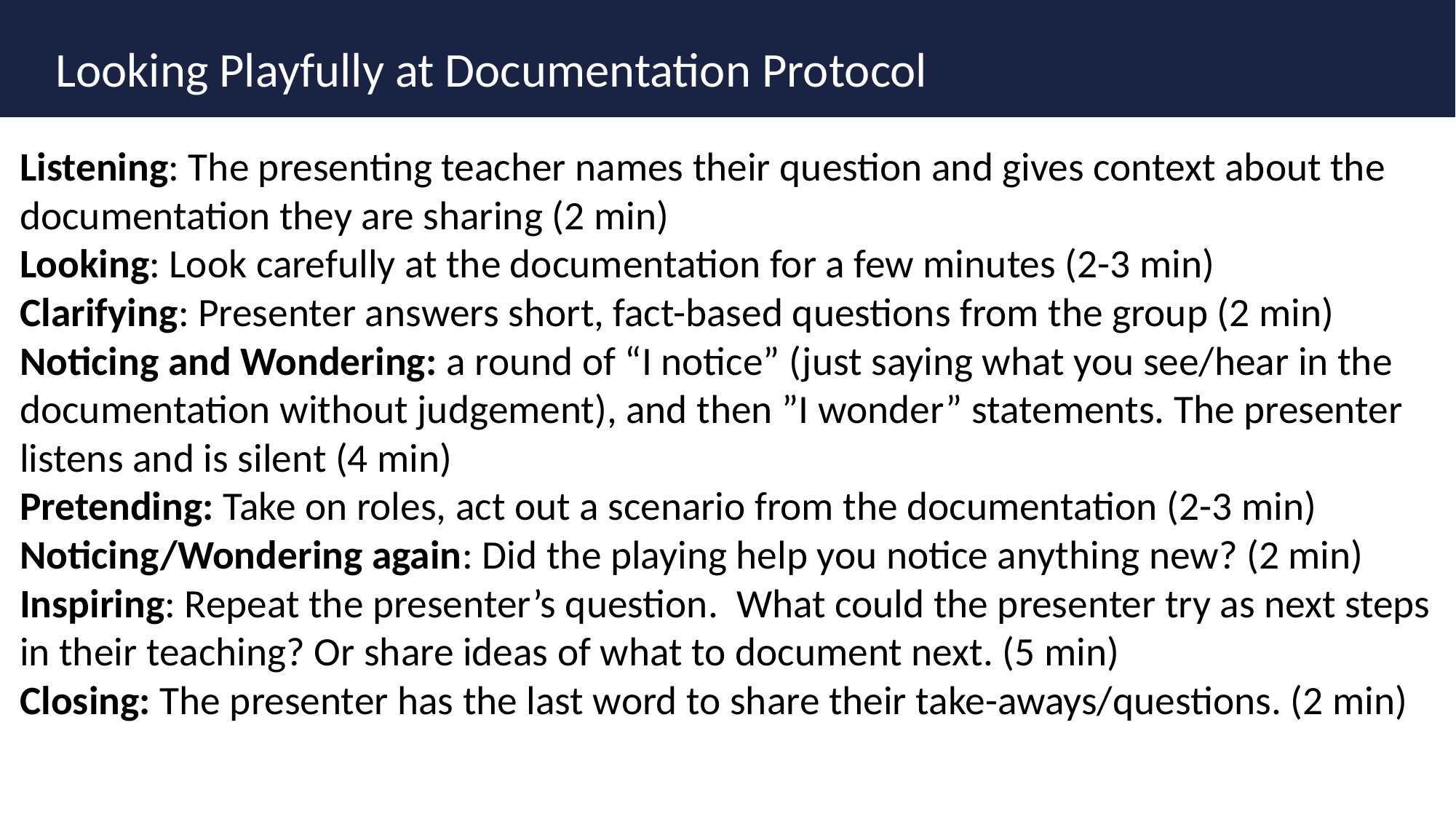

Looking Playfully at Documentation Protocol
Listening: The presenting teacher names their question and gives context about the documentation they are sharing (2 min)
Looking: Look carefully at the documentation for a few minutes (2-3 min)
Clarifying: Presenter answers short, fact-based questions from the group (2 min)
Noticing and Wondering: a round of “I notice” (just saying what you see/hear in the documentation without judgement), and then ”I wonder” statements. The presenter listens and is silent (4 min)
Pretending: Take on roles, act out a scenario from the documentation (2-3 min)
Noticing/Wondering again: Did the playing help you notice anything new? (2 min)
Inspiring: Repeat the presenter’s question.  What could the presenter try as next steps in their teaching? Or share ideas of what to document next. (5 min)
Closing: The presenter has the last word to share their take-aways/questions. (2 min)